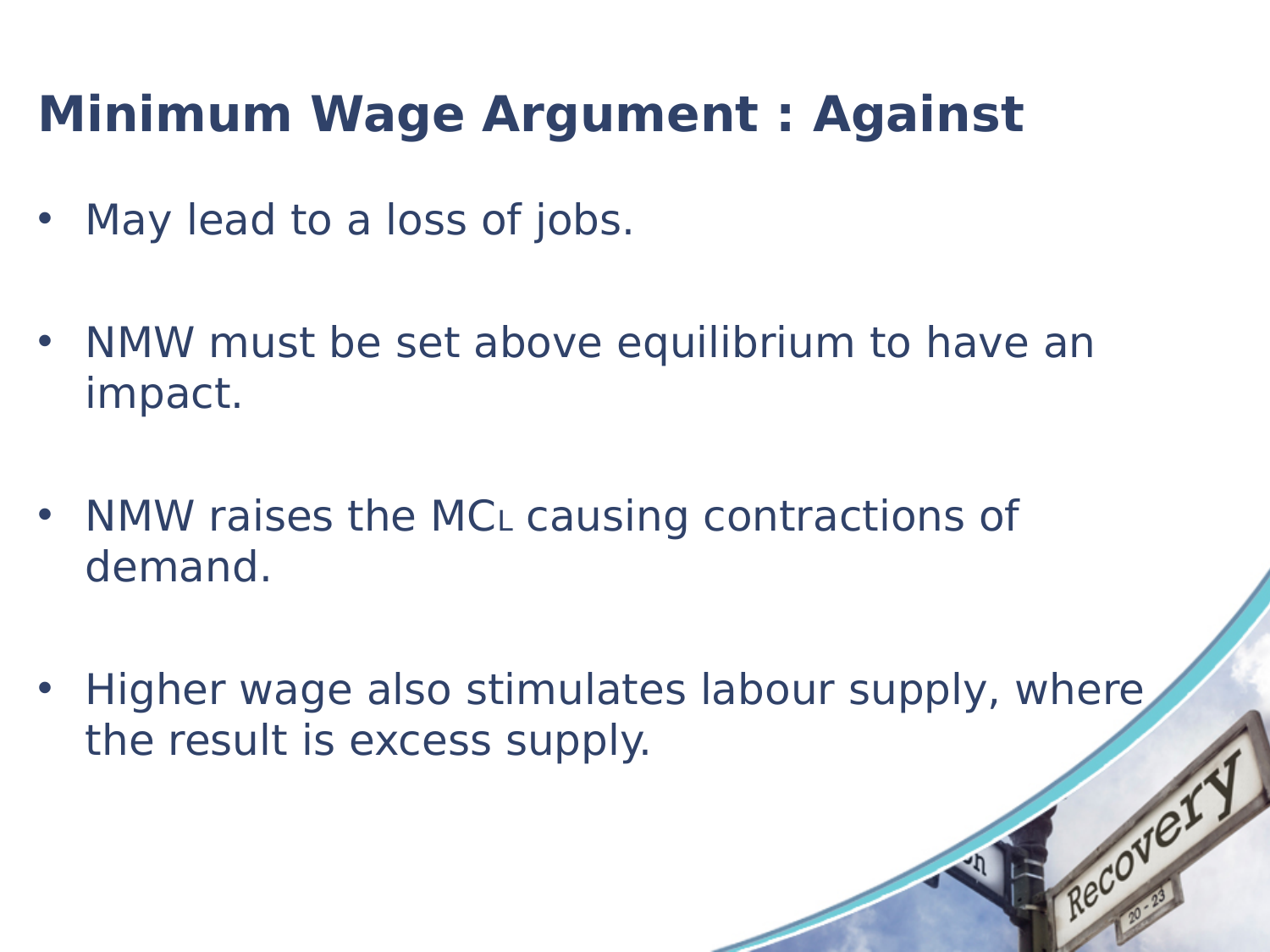

# Minimum Wage Argument : Against
May lead to a loss of jobs.
NMW must be set above equilibrium to have an impact.
NMW raises the MCL causing contractions of demand.
Higher wage also stimulates labour supply, where the result is excess supply.